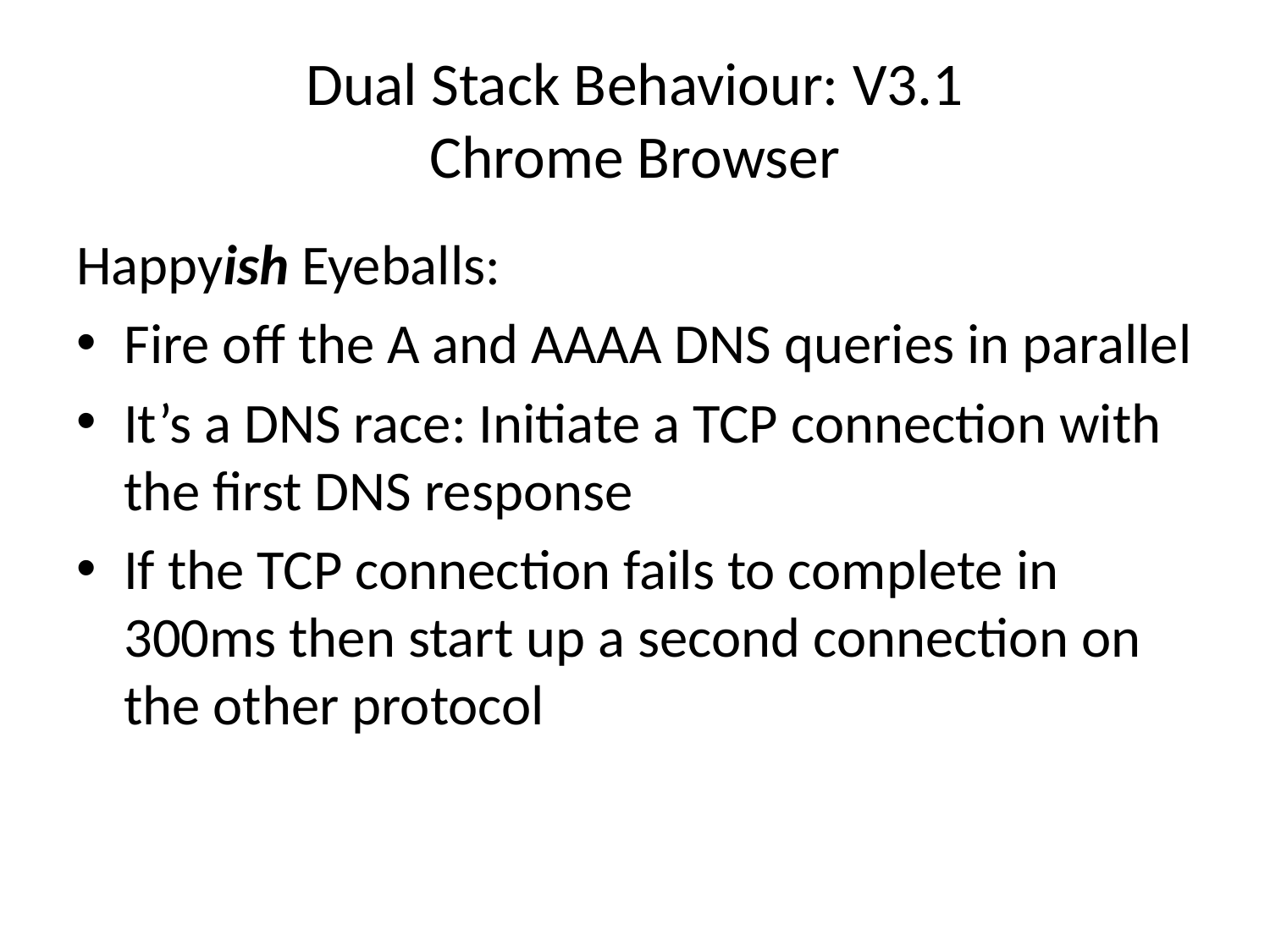

# Dual Stack Behaviour: V3.1 Chrome Browser
Happyish Eyeballs:
Fire off the A and AAAA DNS queries in parallel
It’s a DNS race: Initiate a TCP connection with the first DNS response
If the TCP connection fails to complete in 300ms then start up a second connection on the other protocol